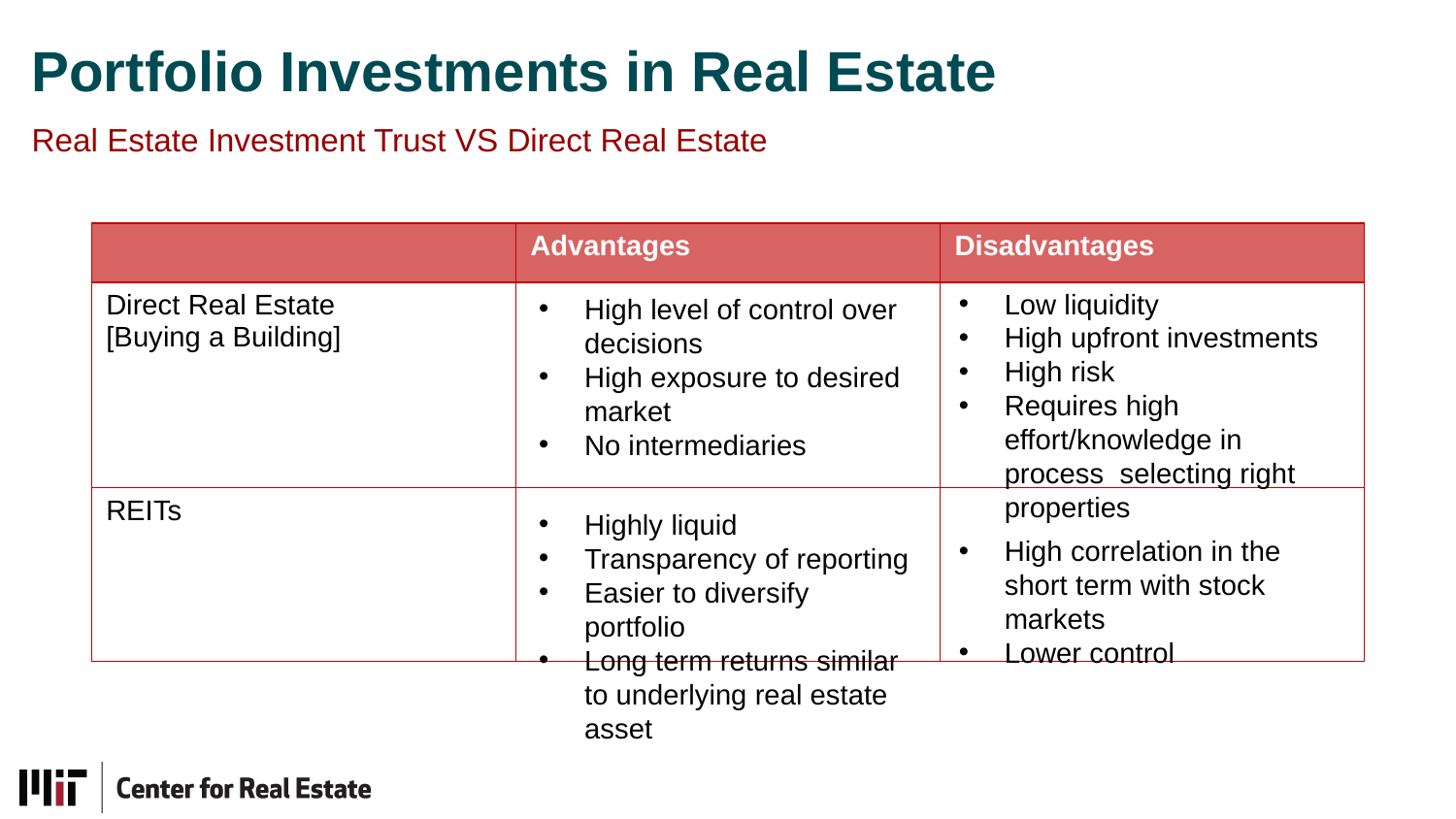

# Portfolio Investments in Real Estate
Real Estate Investment Trust VS Direct Real Estate
|  | Advantages | Disadvantages |
| --- | --- | --- |
| Direct Real Estate [Buying a Building] |  |  |
| REITs |  |  |
Low liquidity
High upfront investments
High risk
Requires high effort/knowledge in process  selecting right properties
High level of control over decisions
High exposure to desired market
No intermediaries
Highly liquid
Transparency of reporting
Easier to diversify portfolio
Long term returns similar to underlying real estate asset

High correlation in the short term with stock markets
Lower control